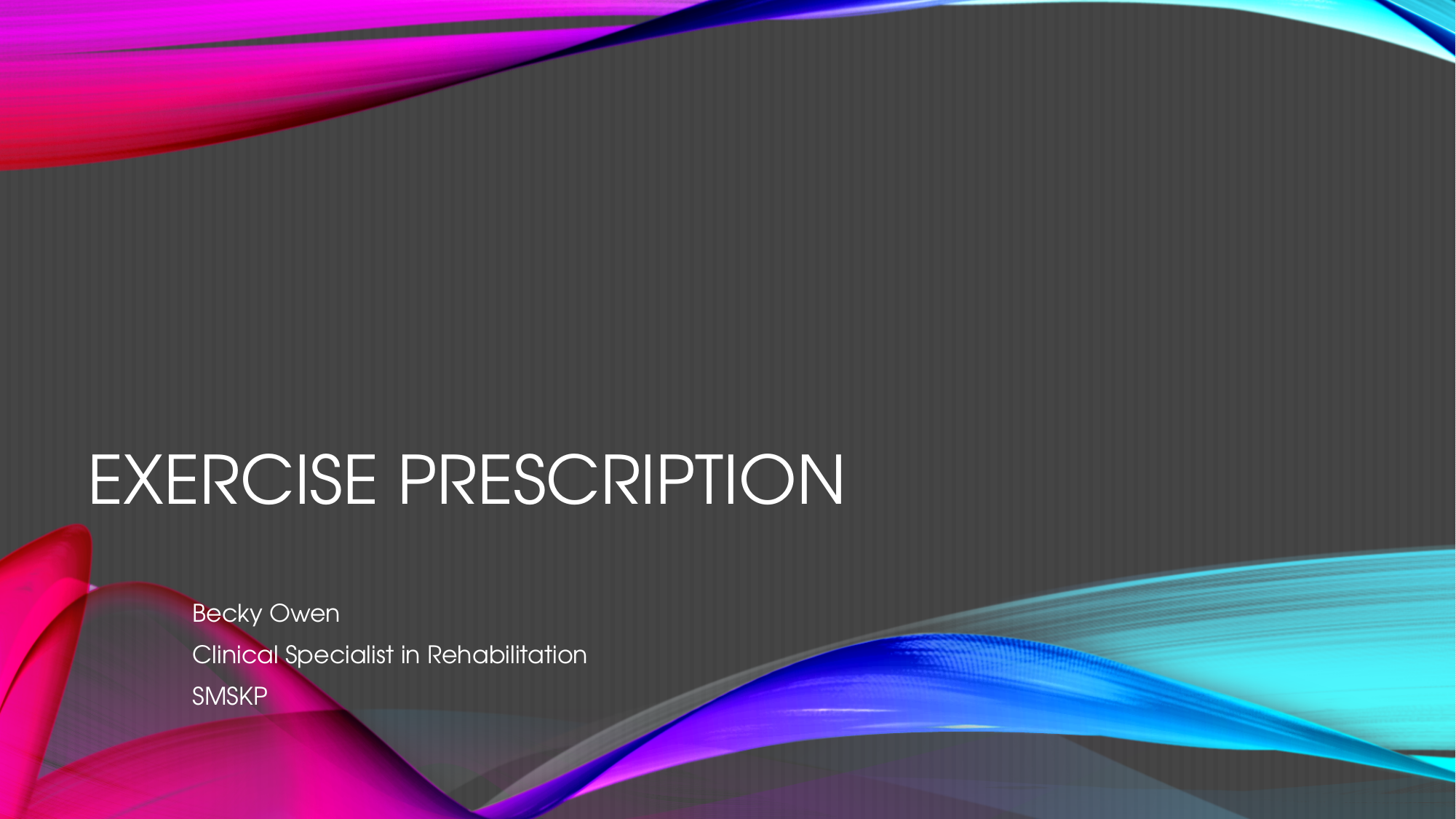

# Exercise Prescription
Becky Owen
Clinical Specialist in Rehabilitation
SMSKP